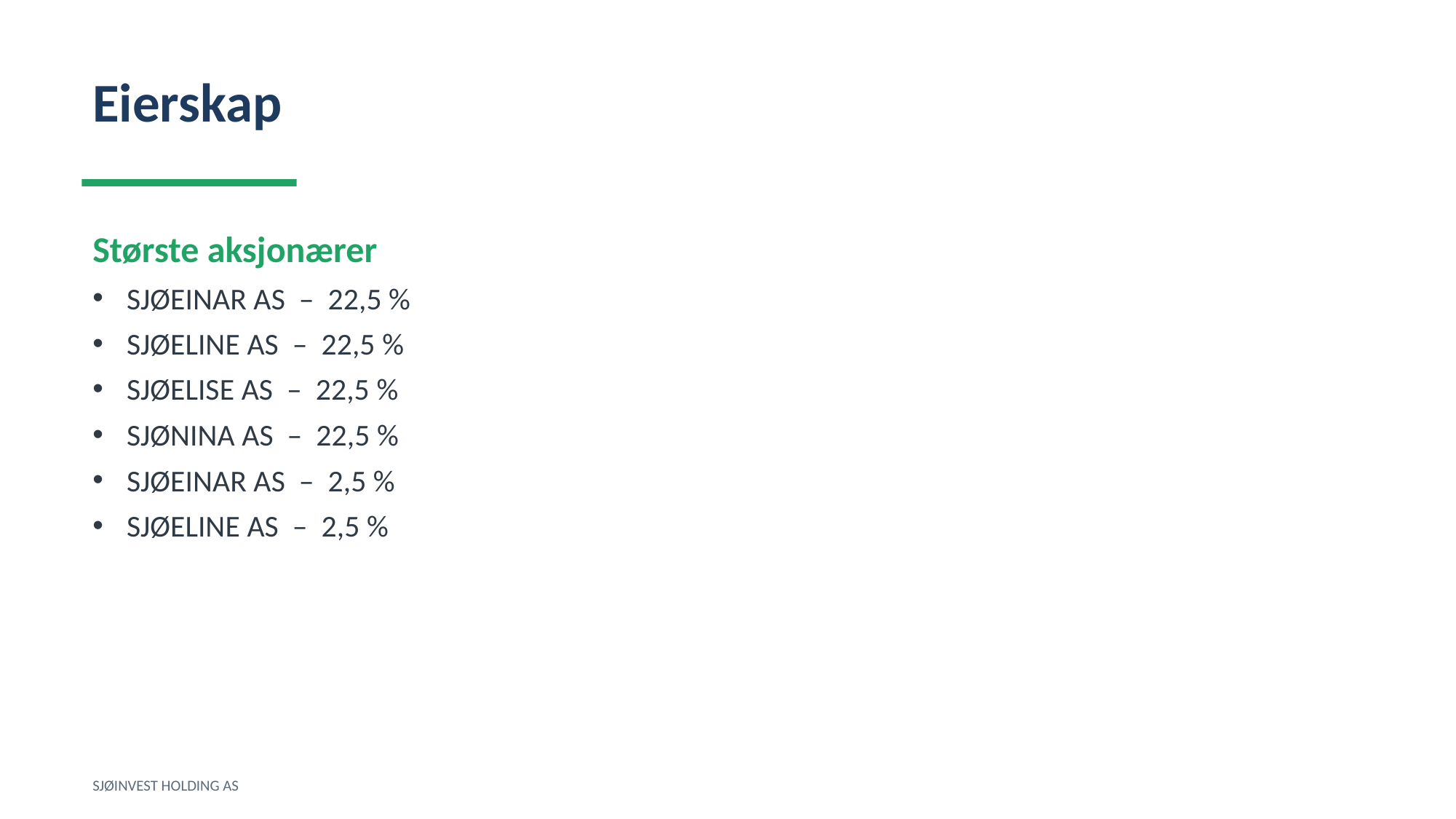

Eierskap

Største aksjonærer
SJØEINAR AS  –  22,5 %
SJØELINE AS  –  22,5 %
SJØELISE AS  –  22,5 %
SJØNINA AS  –  22,5 %
SJØEINAR AS  –  2,5 %
SJØELINE AS  –  2,5 %
SJØINVEST HOLDING AS